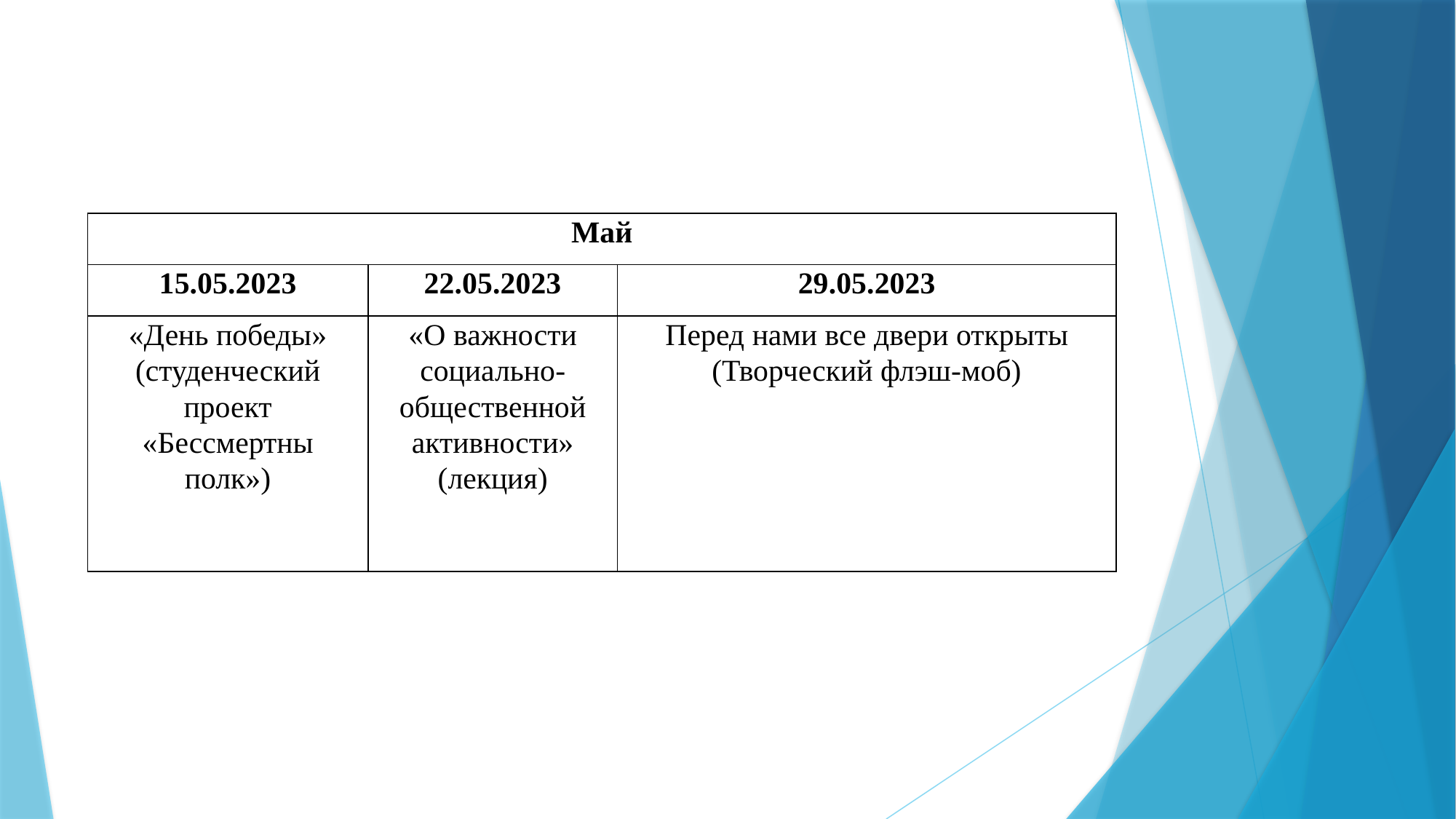

| Май |  |  |
| --- | --- | --- |
| 15.05.2023 | 22.05.2023 | 29.05.2023 |
| «День победы» (студенческий проект «Бессмертны полк») | «О важности социально-общественной активности» (лекция) | Перед нами все двери открыты (Творческий флэш-моб) |